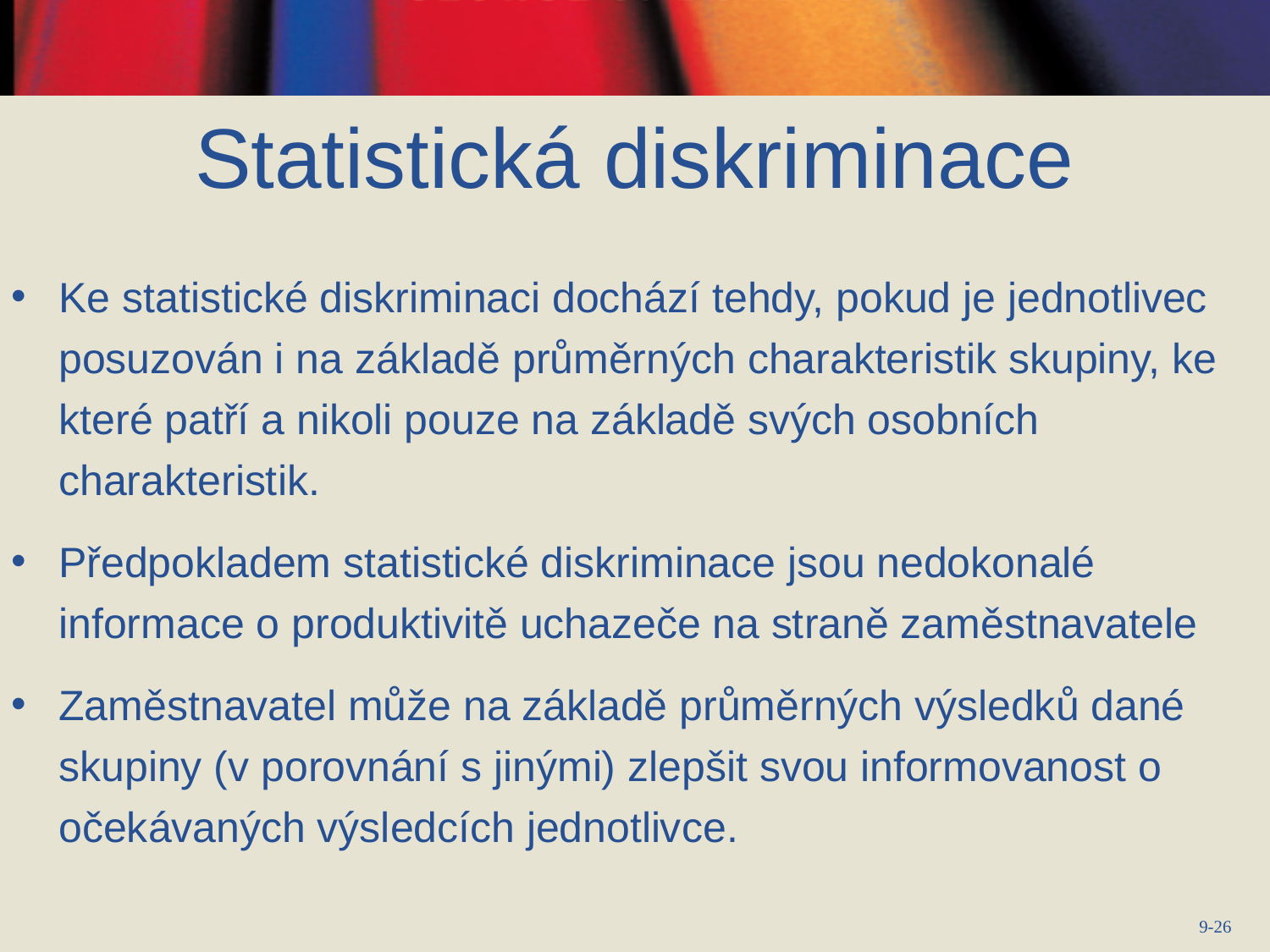

Statistická diskriminace
Ke statistické diskriminaci dochází tehdy, pokud je jednotlivec posuzován i na základě průměrných charakteristik skupiny, ke které patří a nikoli pouze na základě svých osobních charakteristik.
Předpokladem statistické diskriminace jsou nedokonalé informace o produktivitě uchazeče na straně zaměstnavatele
Zaměstnavatel může na základě průměrných výsledků dané skupiny (v porovnání s jinými) zlepšit svou informovanost o očekávaných výsledcích jednotlivce.